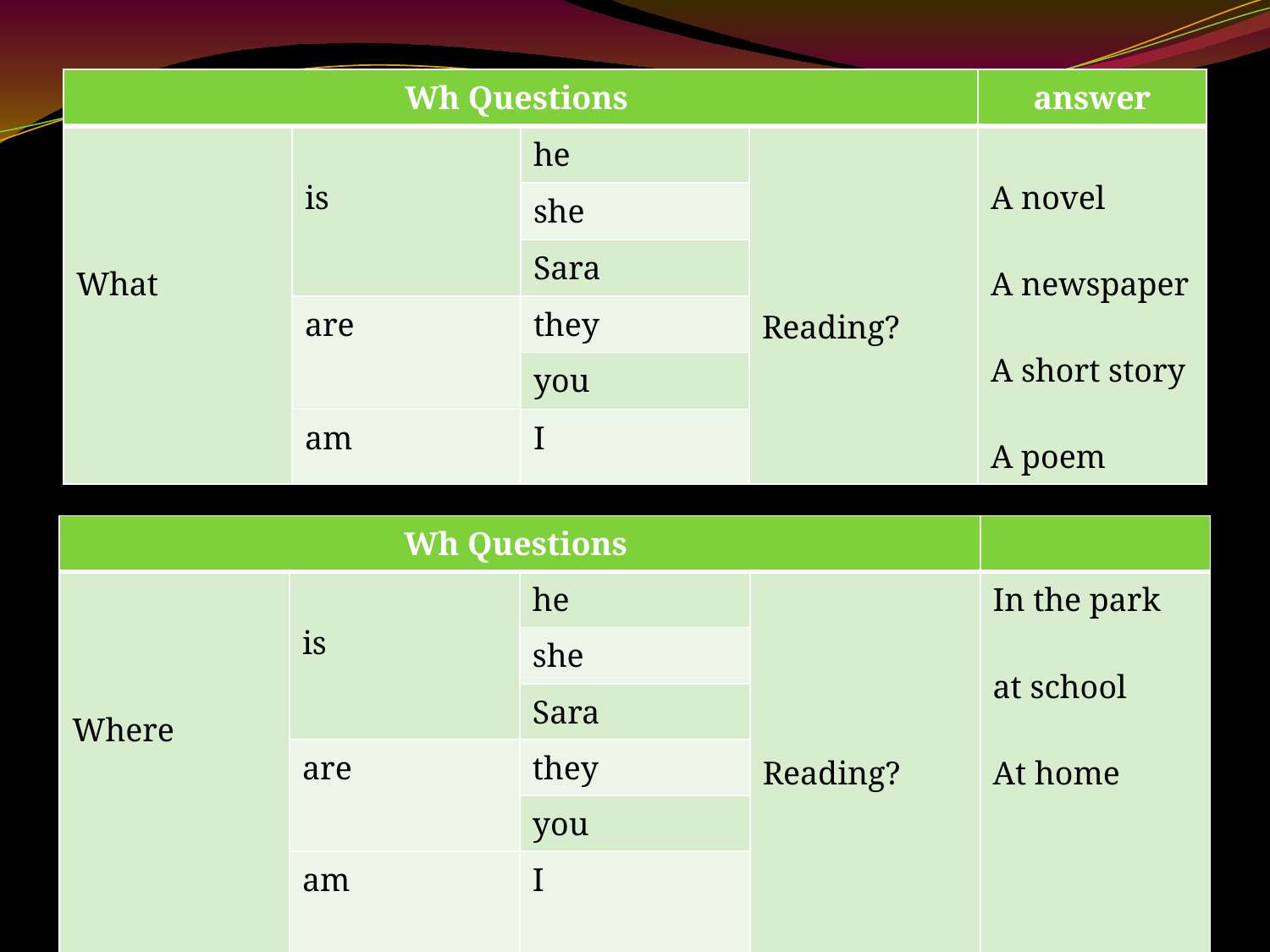

| Wh Questions |  |  |  | answer |
| --- | --- | --- | --- | --- |
| What | is | he | Reading? | A novel A newspaper A short story A poem |
|  |  | she |  |  |
|  |  | Sara |  |  |
|  | are | they |  |  |
|  |  | you |  |  |
|  | am | I |  |  |
#
| Wh Questions |  |  |  |  |
| --- | --- | --- | --- | --- |
| Where | is | he | Reading? | In the park at school At home |
|  |  | she |  |  |
|  |  | Sara |  |  |
|  | are | they |  |  |
|  |  | you |  |  |
|  | am | I |  |  |